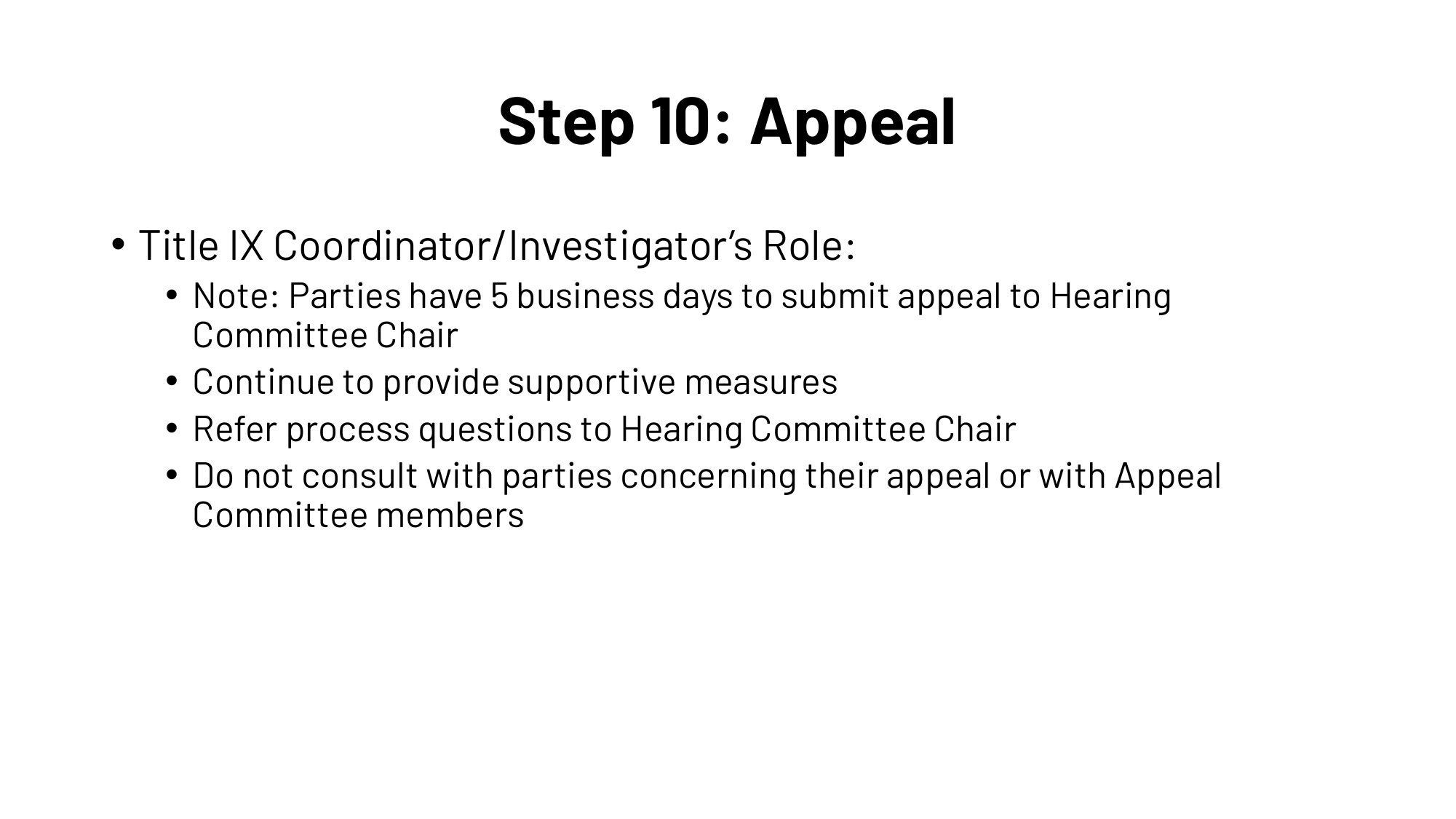

# Step 10: Appeal
Title IX Coordinator/Investigator’s Role:
Note: Parties have 5 business days to submit appeal to Hearing Committee Chair
Continue to provide supportive measures
Refer process questions to Hearing Committee Chair
Do not consult with parties concerning their appeal or with Appeal Committee members